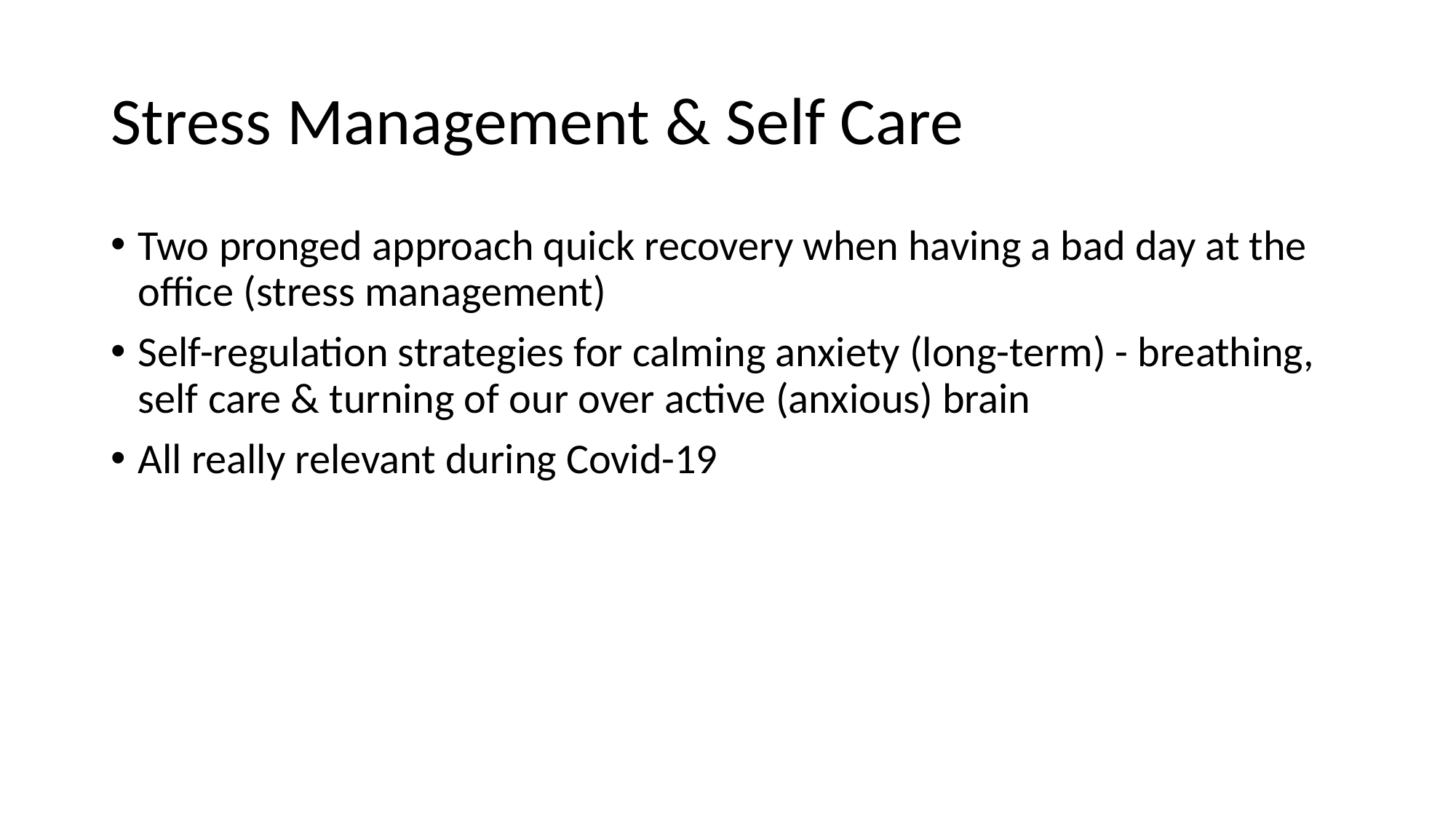

# Stress Management & Self Care
Two pronged approach quick recovery when having a bad day at the office (stress management)
Self-regulation strategies for calming anxiety (long-term) - breathing, self care & turning of our over active (anxious) brain
All really relevant during Covid-19